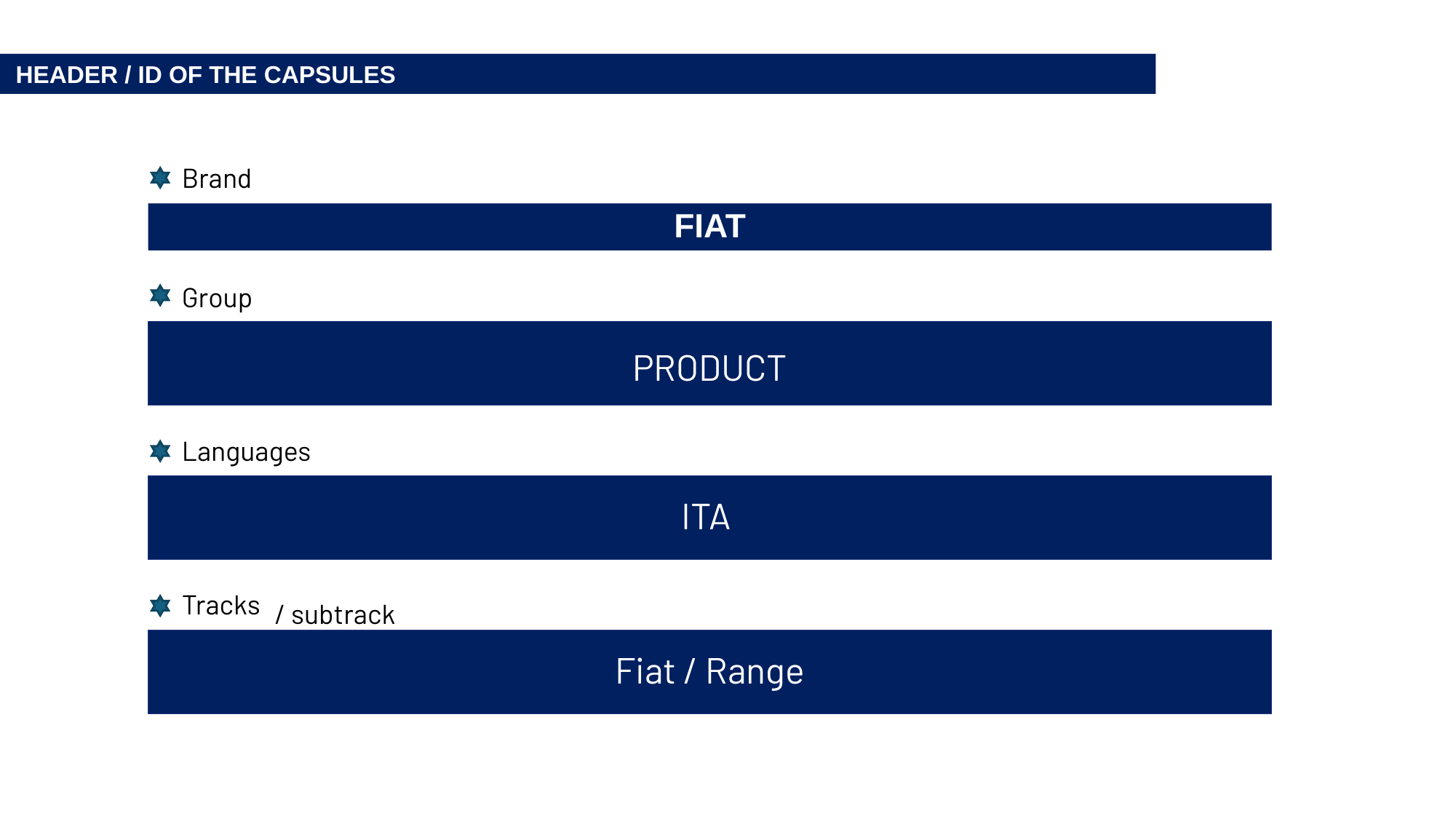

HEADER / ID OF THE CAPSULES
FIAT
PRODUCT
ITA
/ subtrack
Fiat / Range